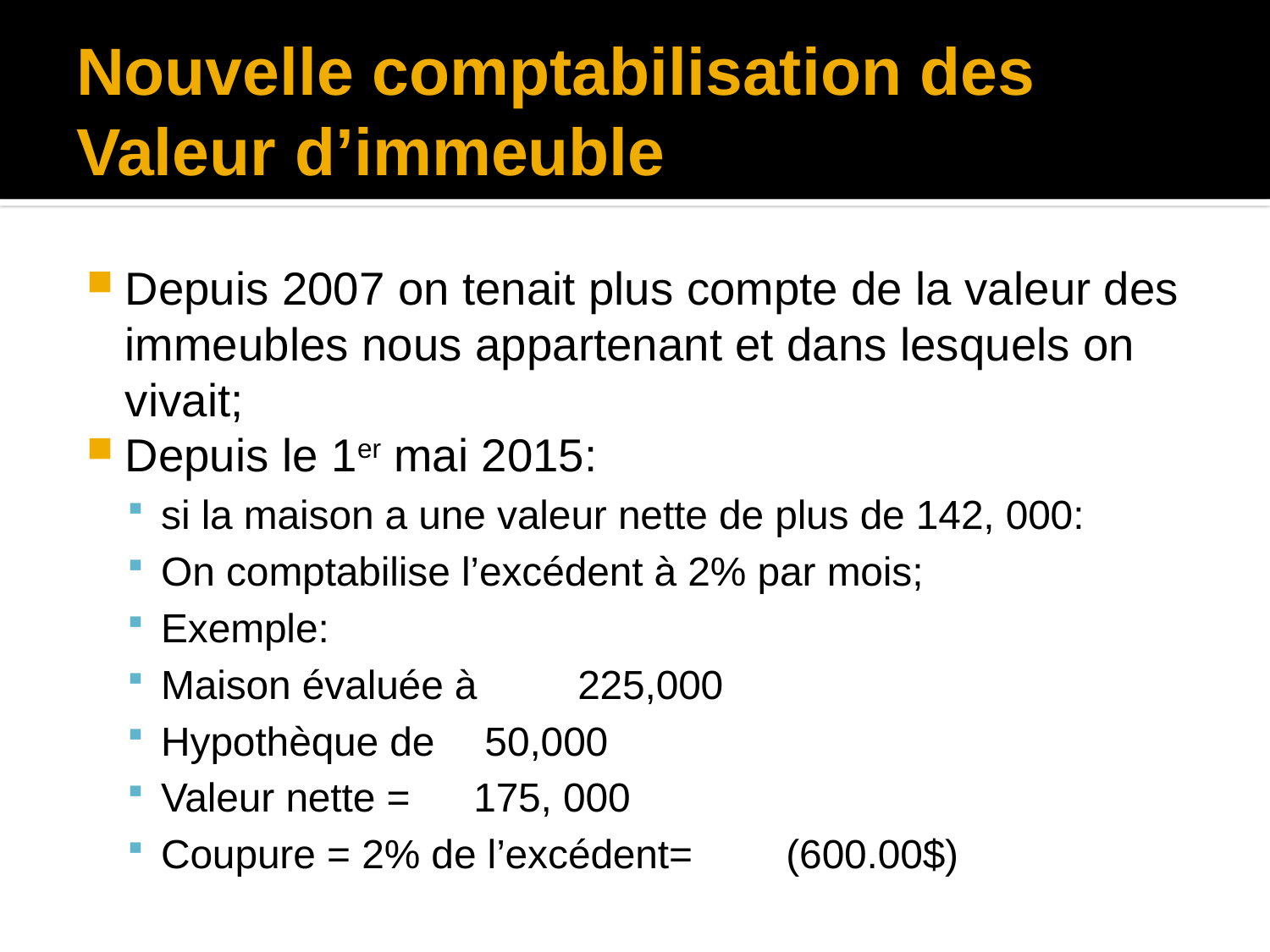

# Nouvelle comptabilisation des Valeur d’immeuble
Depuis 2007 on tenait plus compte de la valeur des immeubles nous appartenant et dans lesquels on vivait;
Depuis le 1er mai 2015:
si la maison a une valeur nette de plus de 142, 000:
On comptabilise l’excédent à 2% par mois;
Exemple:
Maison évaluée à 			225,000
Hypothèque de			 50,000
Valeur nette = 				175, 000
Coupure = 2% de l’excédent= 	(600.00$)